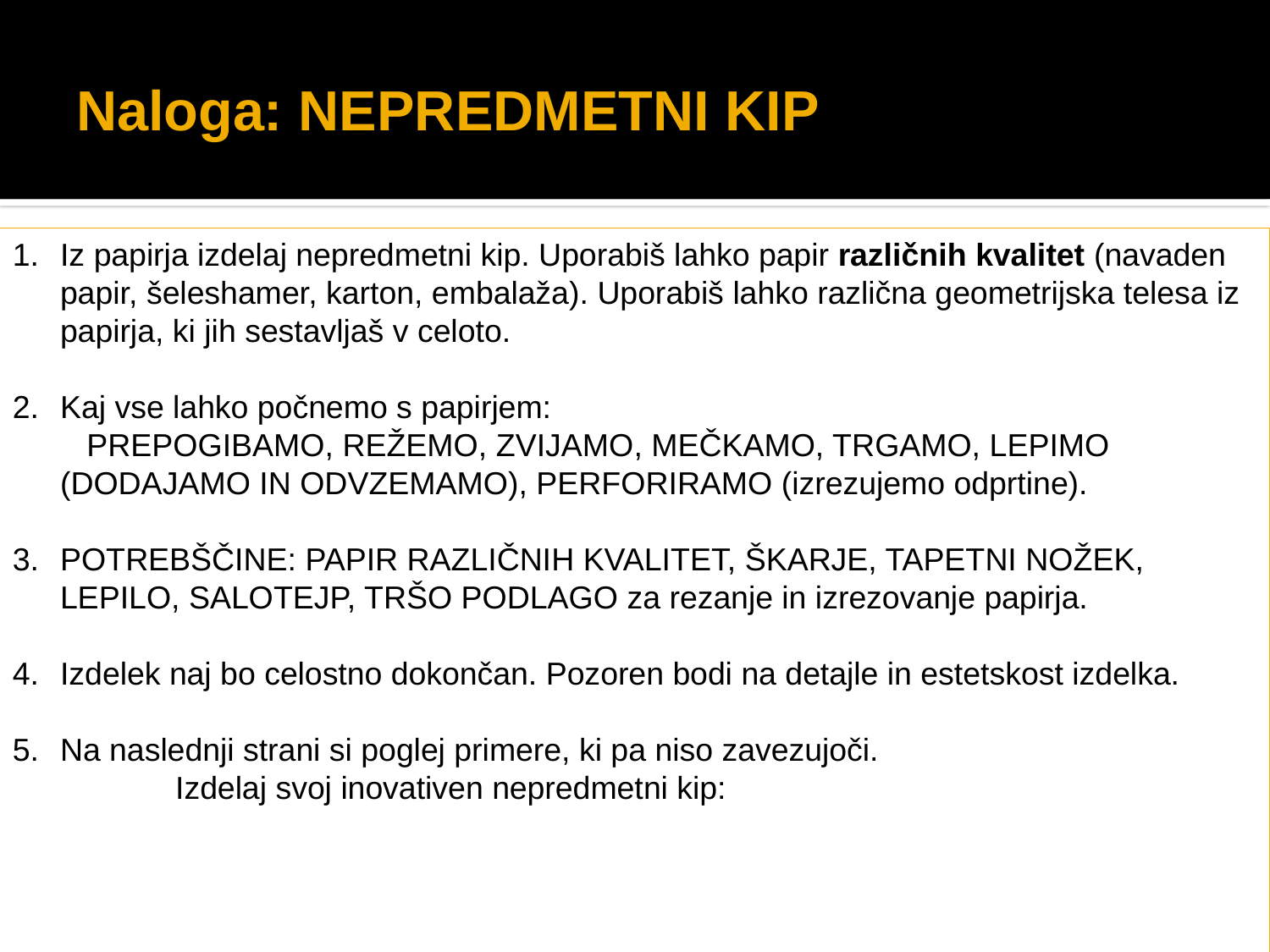

# Naloga: NEPREDMETNI KIP
Iz papirja izdelaj nepredmetni kip. Uporabiš lahko papir različnih kvalitet (navaden papir, šeleshamer, karton, embalaža). Uporabiš lahko različna geometrijska telesa iz papirja, ki jih sestavljaš v celoto.

Kaj vse lahko počnemo s papirjem:                                                                                   PREPOGIBAMO, REŽEMO, ZVIJAMO, MEČKAMO, TRGAMO, LEPIMO (DODAJAMO IN ODVZEMAMO), PERFORIRAMO (izrezujemo odprtine).

POTREBŠČINE: PAPIR RAZLIČNIH KVALITET, ŠKARJE, TAPETNI NOŽEK, LEPILO, SALOTEJP, TRŠO PODLAGO za rezanje in izrezovanje papirja.

Izdelek naj bo celostno dokončan. Pozoren bodi na detajle in estetskost izdelka.

Na naslednji strani si poglej primere, ki pa niso zavezujoči.                                                        Izdelaj svoj inovativen nepredmetni kip: